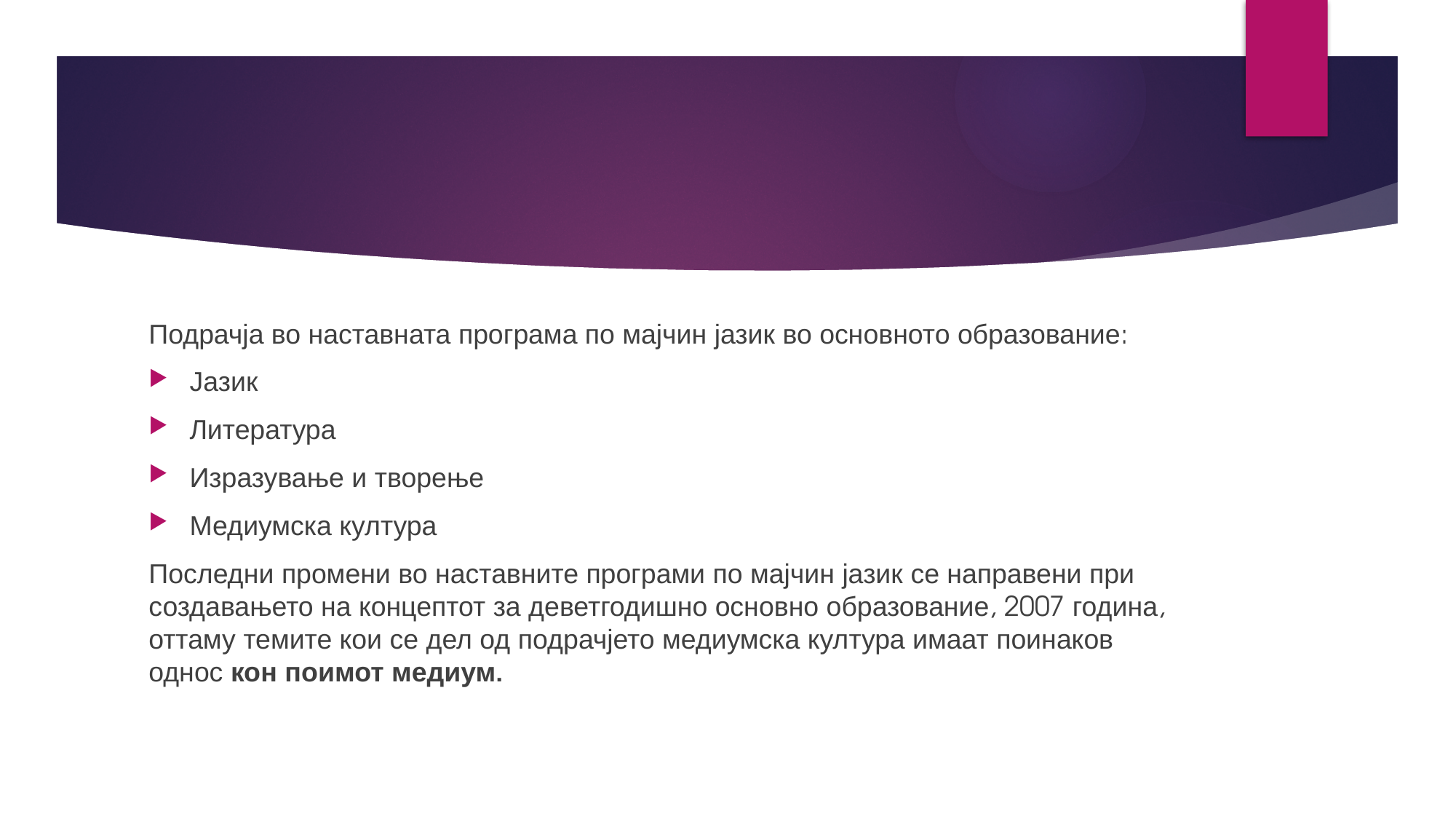

#
Подрачја во наставната програма по мајчин јазик во основното образование:
Јазик
Литература
Изразување и творење
Медиумска култура
Последни промени во наставните програми по мајчин јазик се направени при создавањето на концептот за деветгодишно основно образование, 2007 година, оттаму темите кои се дел од подрачјето медиумска култура имаат поинаков однос кон поимот медиум.